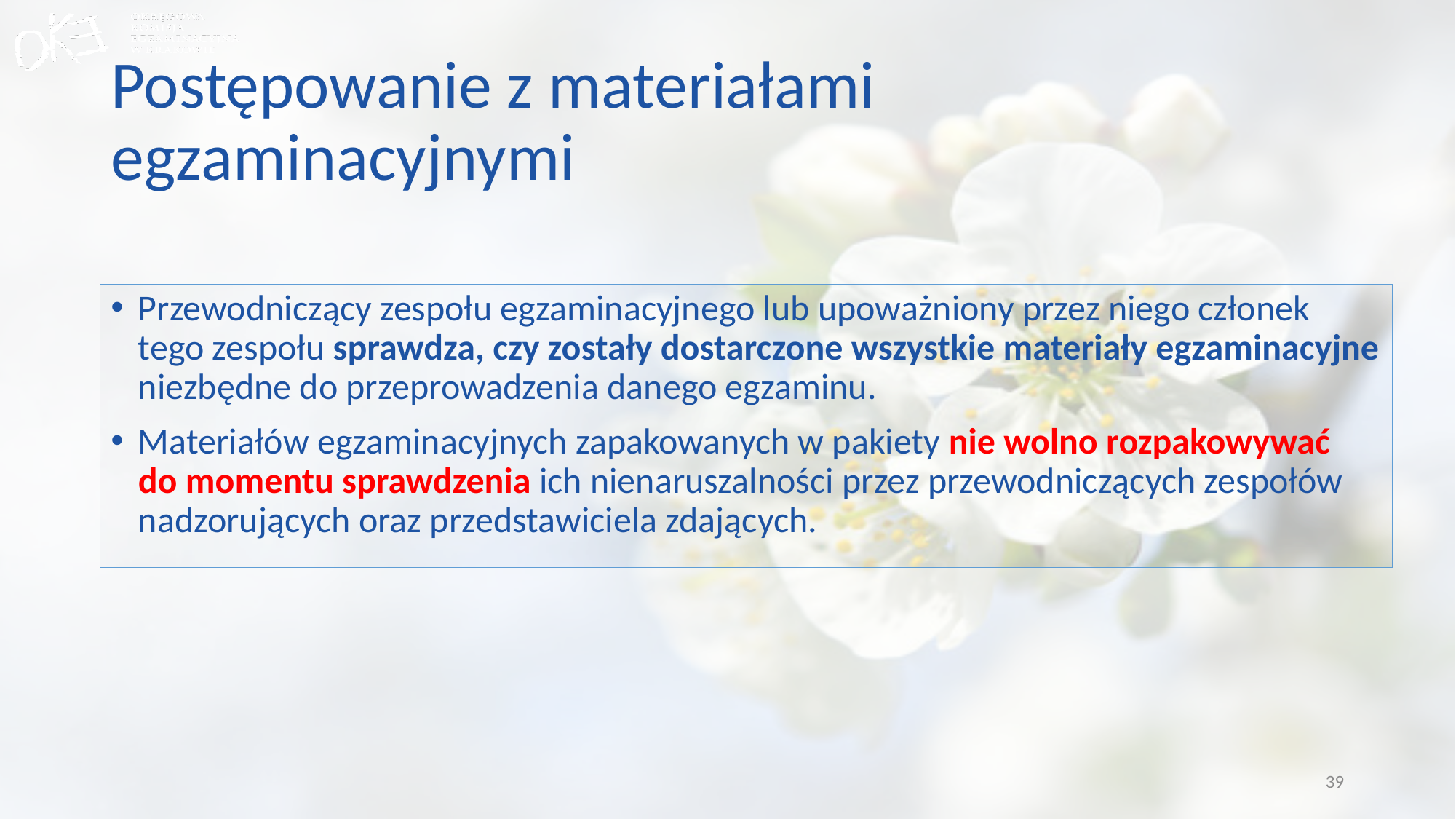

# Postępowanie z materiałami egzaminacyjnymi
Przewodniczący zespołu egzaminacyjnego lub upoważniony przez niego członek tego zespołu sprawdza, czy zostały dostarczone wszystkie materiały egzaminacyjne niezbędne do przeprowadzenia danego egzaminu.
Materiałów egzaminacyjnych zapakowanych w pakiety nie wolno rozpakowywać
do momentu sprawdzenia ich nienaruszalności przez przewodniczących zespołów nadzorujących oraz przedstawiciela zdających.

39